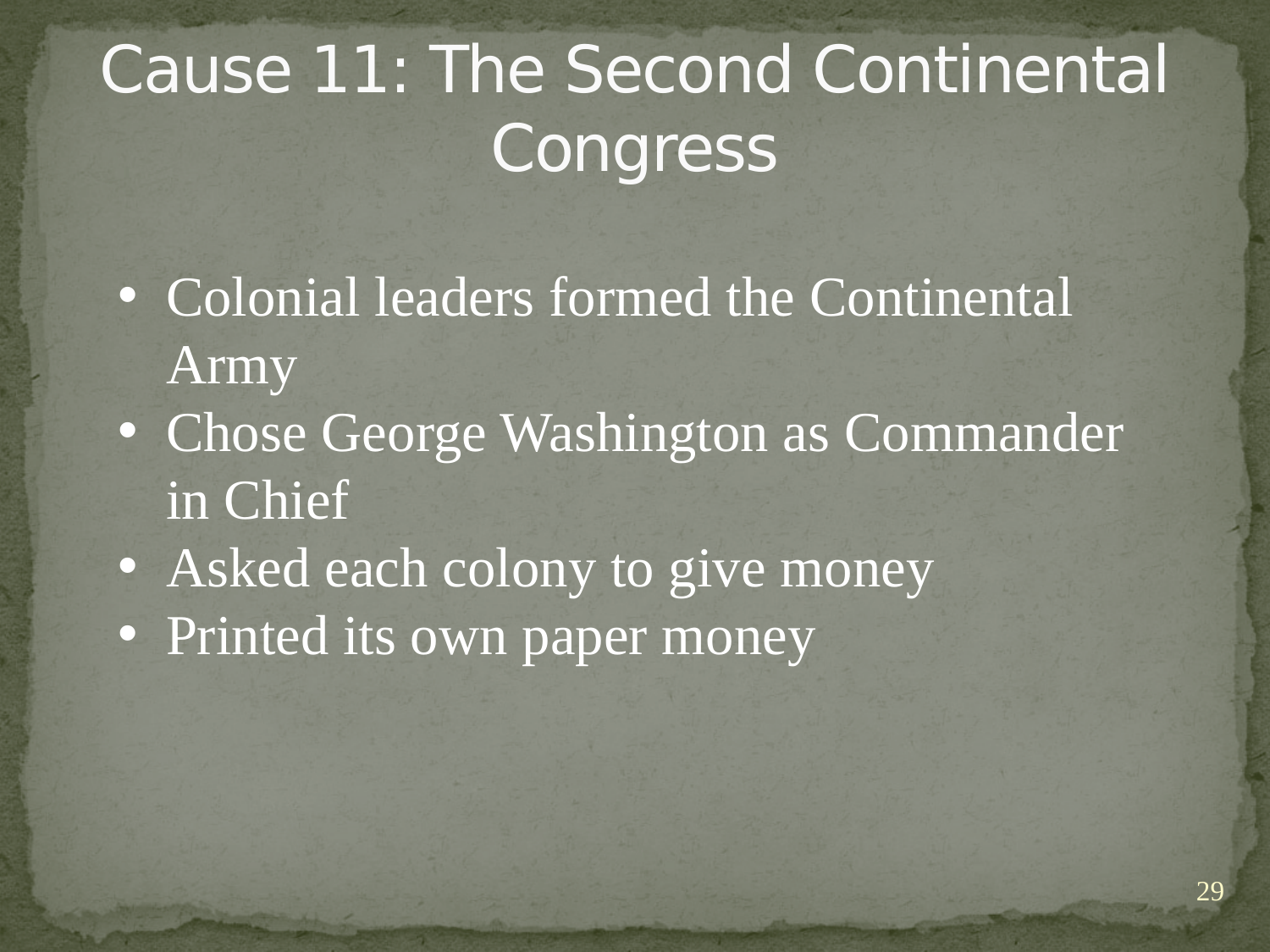

# Cause 11: The Second Continental Congress
Colonial leaders formed the Continental Army
Chose George Washington as Commander in Chief
Asked each colony to give money
Printed its own paper money

29